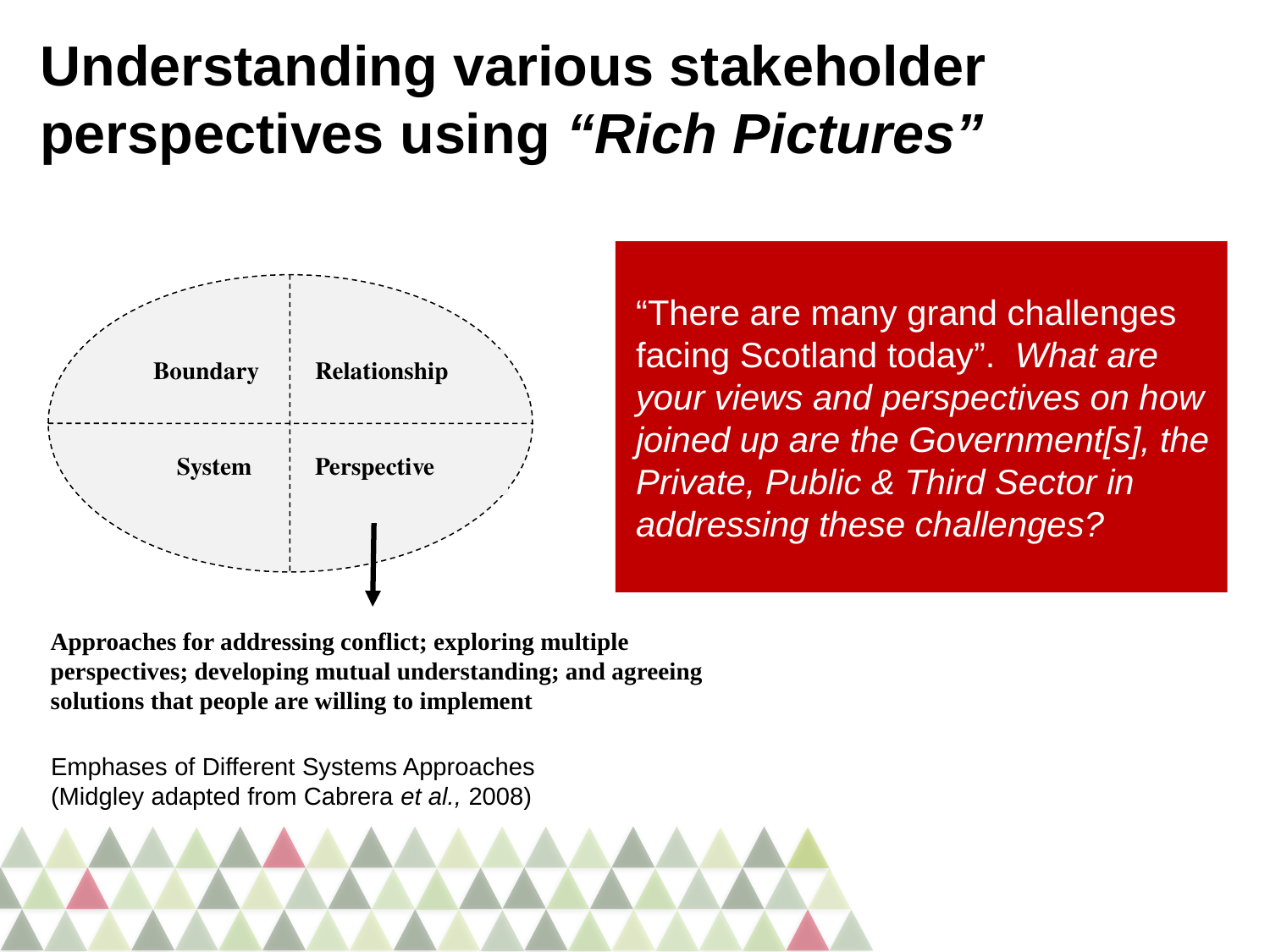

# Understanding various stakeholder perspectives using “Rich Pictures”

“There are many grand challenges facing Scotland today”.  What are your views and perspectives on how joined up are the Government[s], the Private, Public & Third Sector in addressing these challenges?

Boundary
Relationship

System
Perspective

Approaches for addressing conflict; exploring multiple perspectives; developing mutual understanding; and agreeing solutions that people are willing to implement
Emphases of Different Systems Approaches
(Midgley adapted from Cabrera et al., 2008)